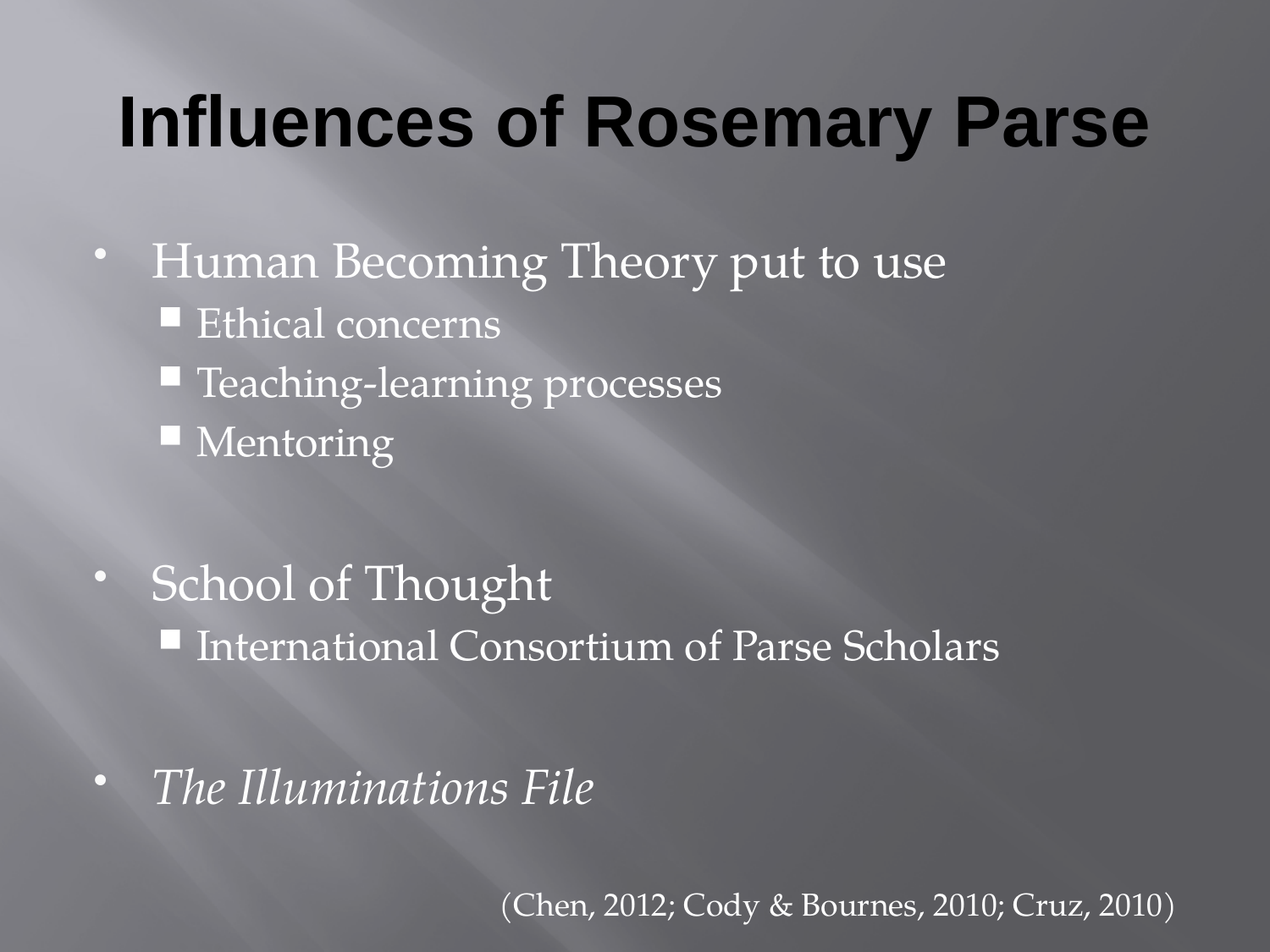

# Influences of Rosemary Parse
Human Becoming Theory put to use
Ethical concerns
Teaching-learning processes
Mentoring

School of Thought
International Consortium of Parse Scholars

The Illuminations File

(Chen, 2012; Cody & Bournes, 2010; Cruz, 2010)